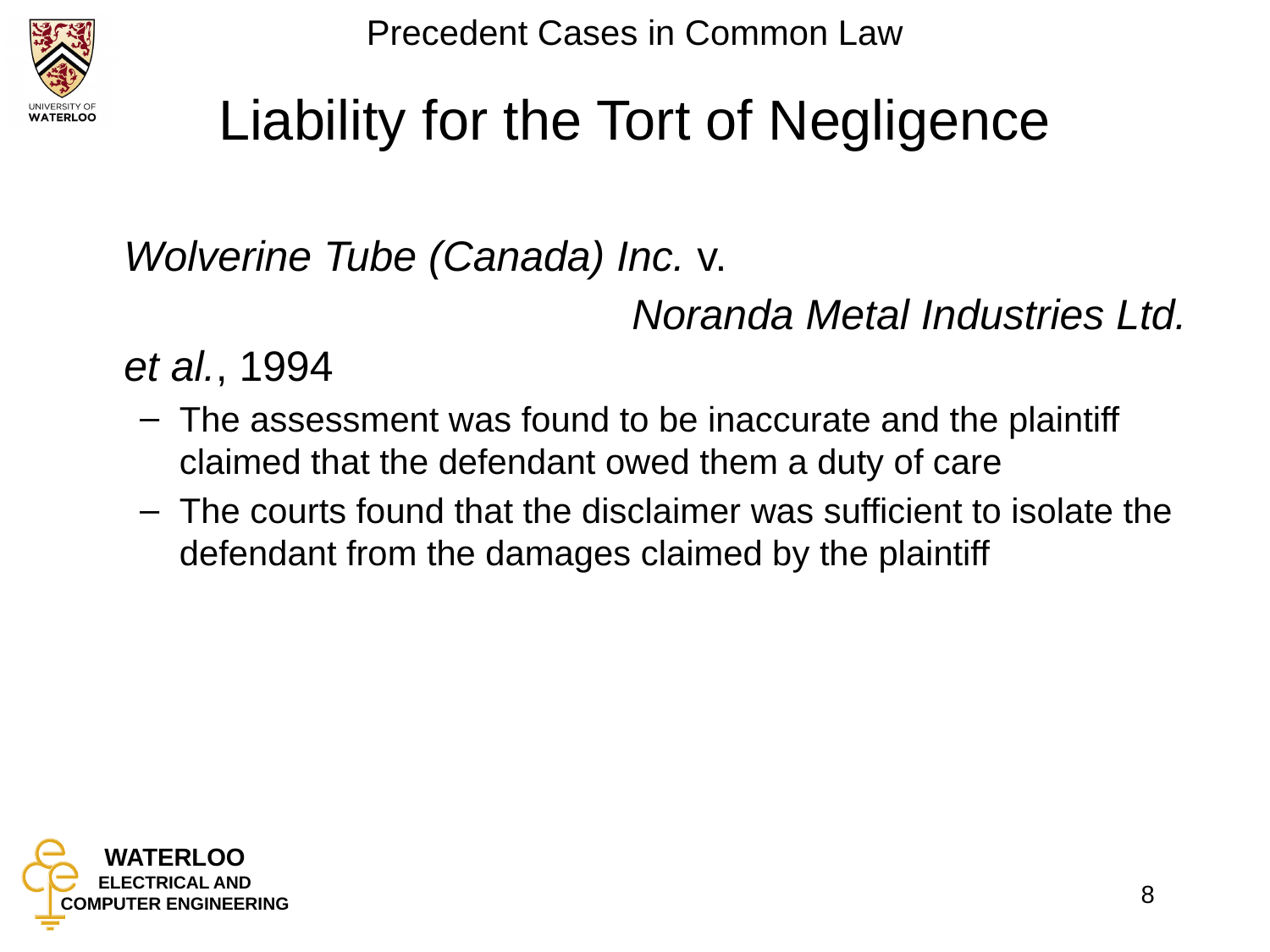

# Liability for the Tort of Negligence
	Wolverine Tube (Canada) Inc. v.
					Noranda Metal Industries Ltd. et al., 1994
The assessment was found to be inaccurate and the plaintiff claimed that the defendant owed them a duty of care
The courts found that the disclaimer was sufficient to isolate the defendant from the damages claimed by the plaintiff